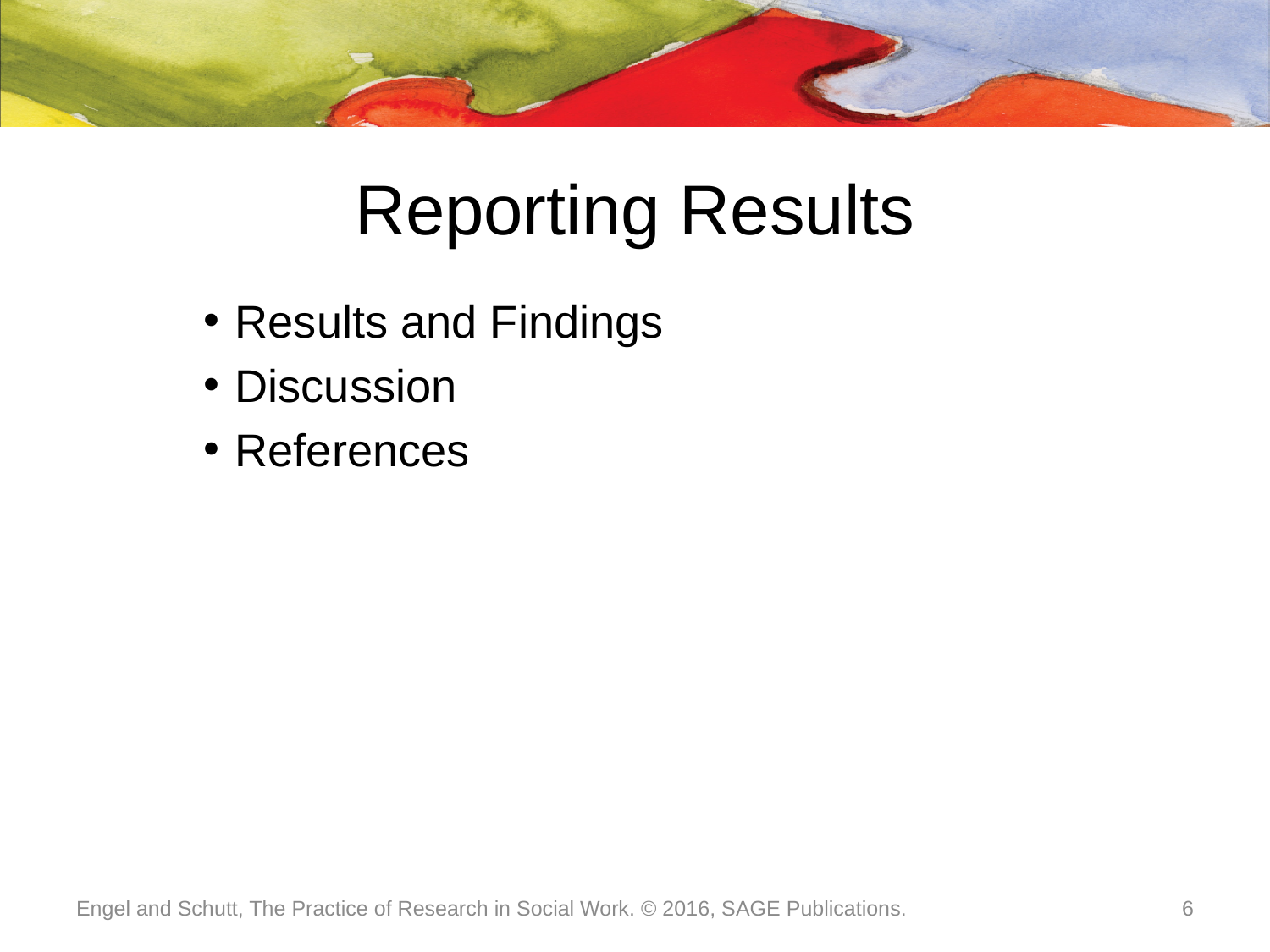

# Reporting Results
Results and Findings
Discussion
References
Engel and Schutt, The Practice of Research in Social Work. © 2016, SAGE Publications.
6